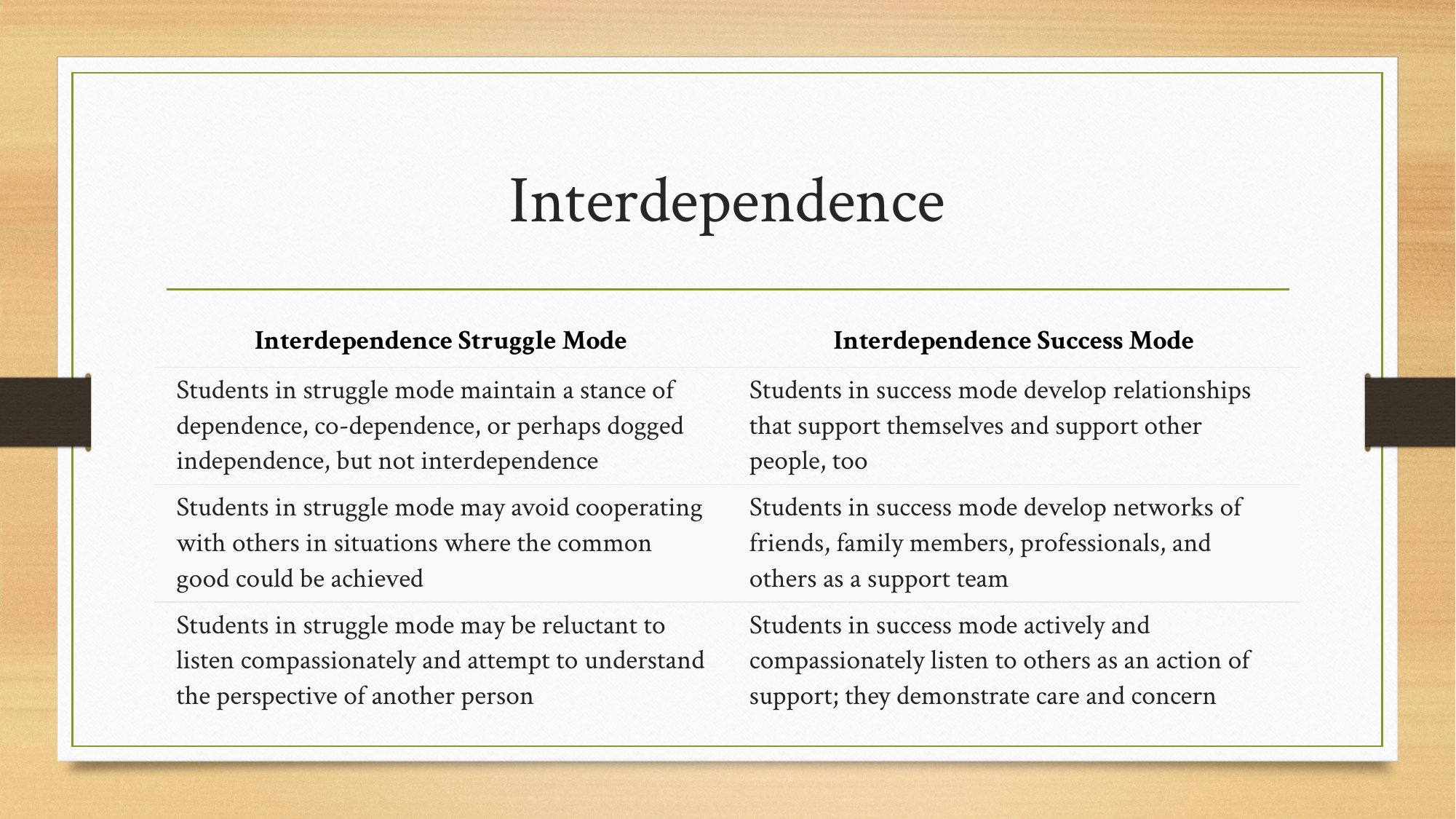

# Interdependence
| Interdependence Struggle Mode | Interdependence Success Mode |
| --- | --- |
| Students in struggle mode maintain a stance of dependence, co-dependence, or perhaps dogged independence, but not interdependence | Students in success mode develop relationships that support themselves and support other people, too |
| Students in struggle mode may avoid cooperating with others in situations where the common good could be achieved | Students in success mode develop networks of friends, family members, professionals, and others as a support team |
| Students in struggle mode may be reluctant to listen compassionately and attempt to understand the perspective of another person | Students in success mode actively and compassionately listen to others as an action of support; they demonstrate care and concern |